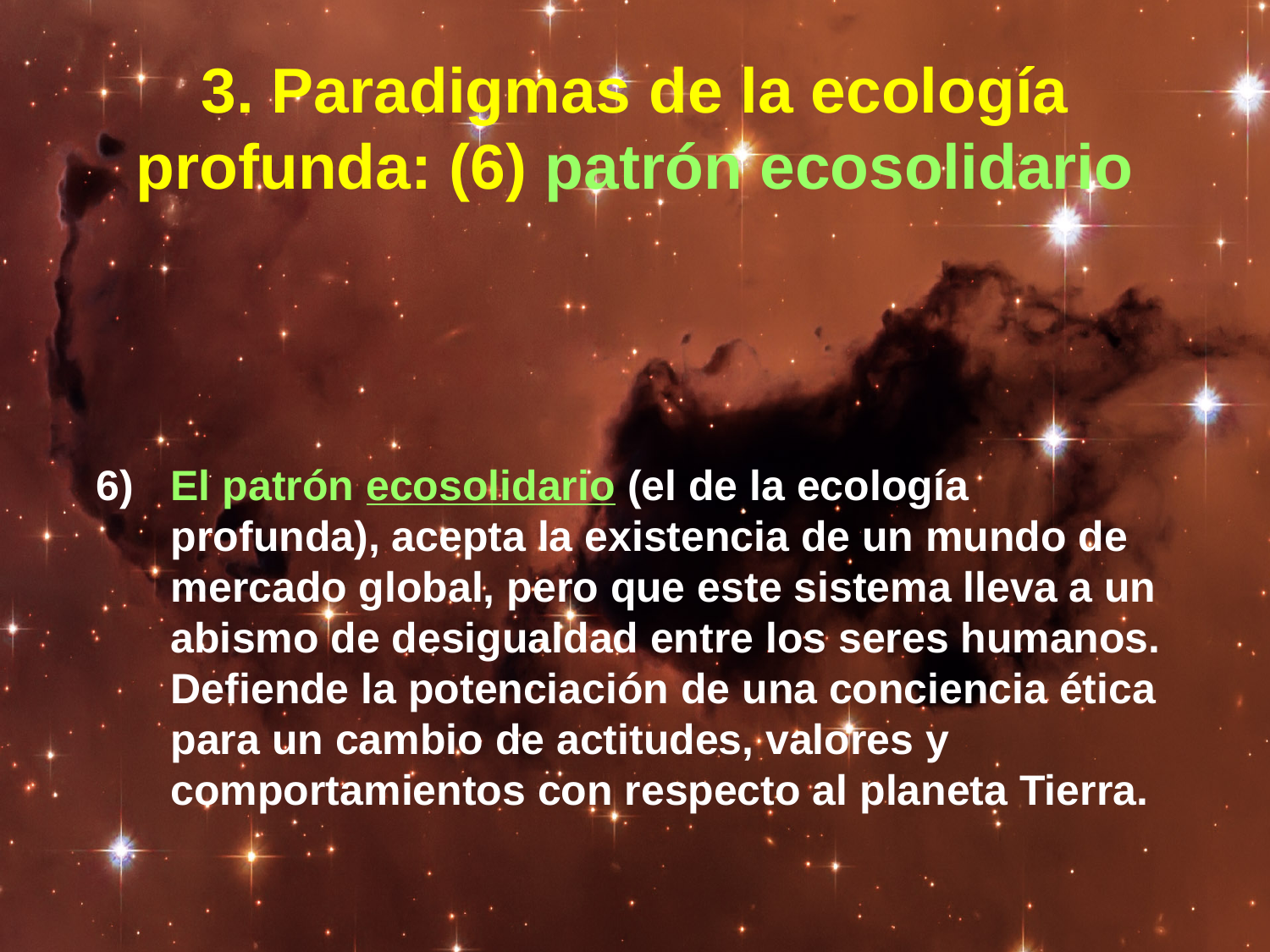

# 3. Paradigmas de la ecología profunda: (6) patrón ecosolidario

6) 	El patrón ecosolidario (el de la ecología profunda), acepta la existencia de un mundo de mercado global, pero que este sistema lleva a un abismo de desigualdad entre los seres humanos. Defiende la potenciación de una conciencia ética para un cambio de actitudes, valores y comportamientos con respecto al planeta Tierra.